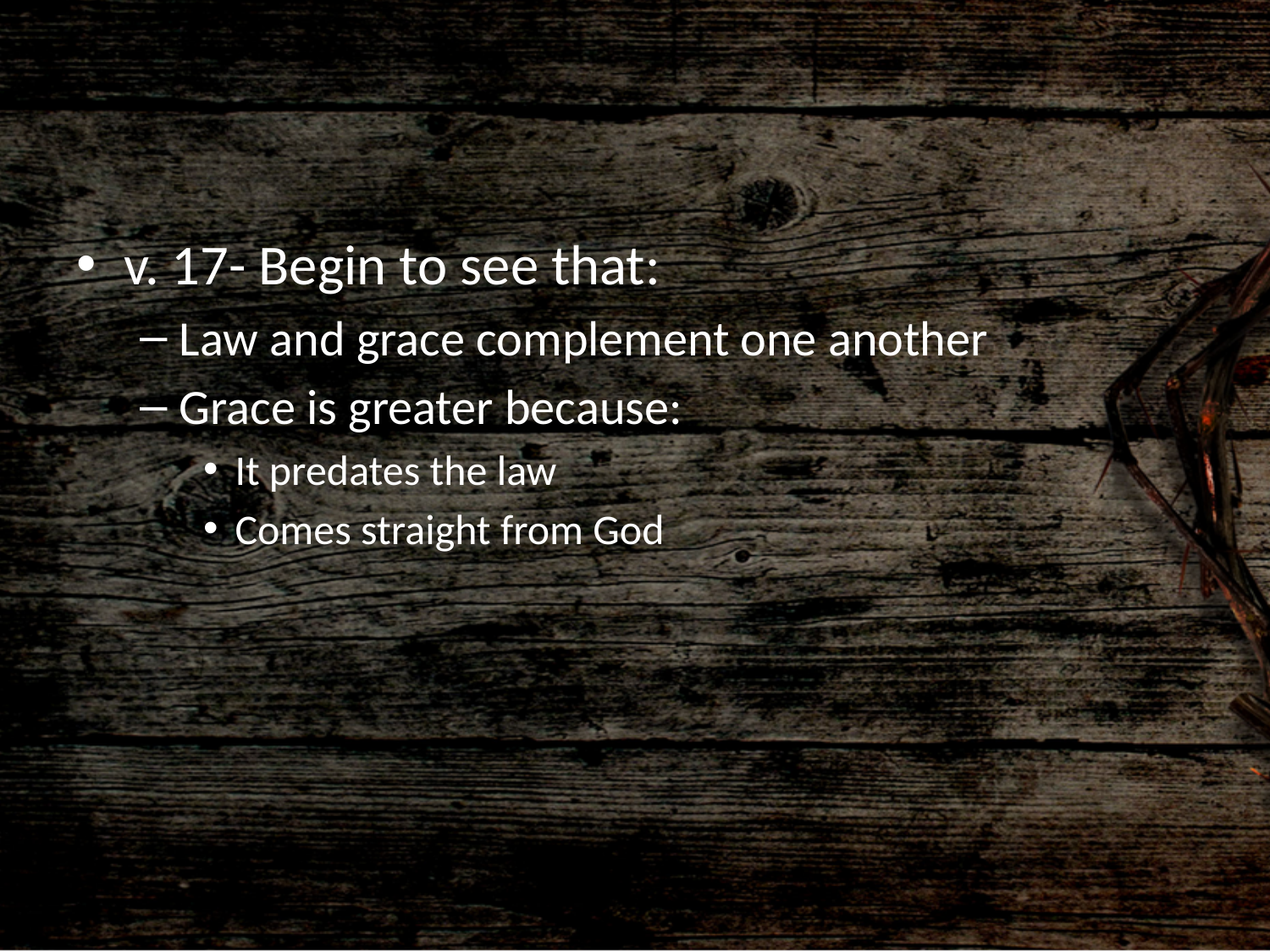

#
v. 17- Begin to see that:
Law and grace complement one another
Grace is greater because:
It predates the law
Comes straight from God